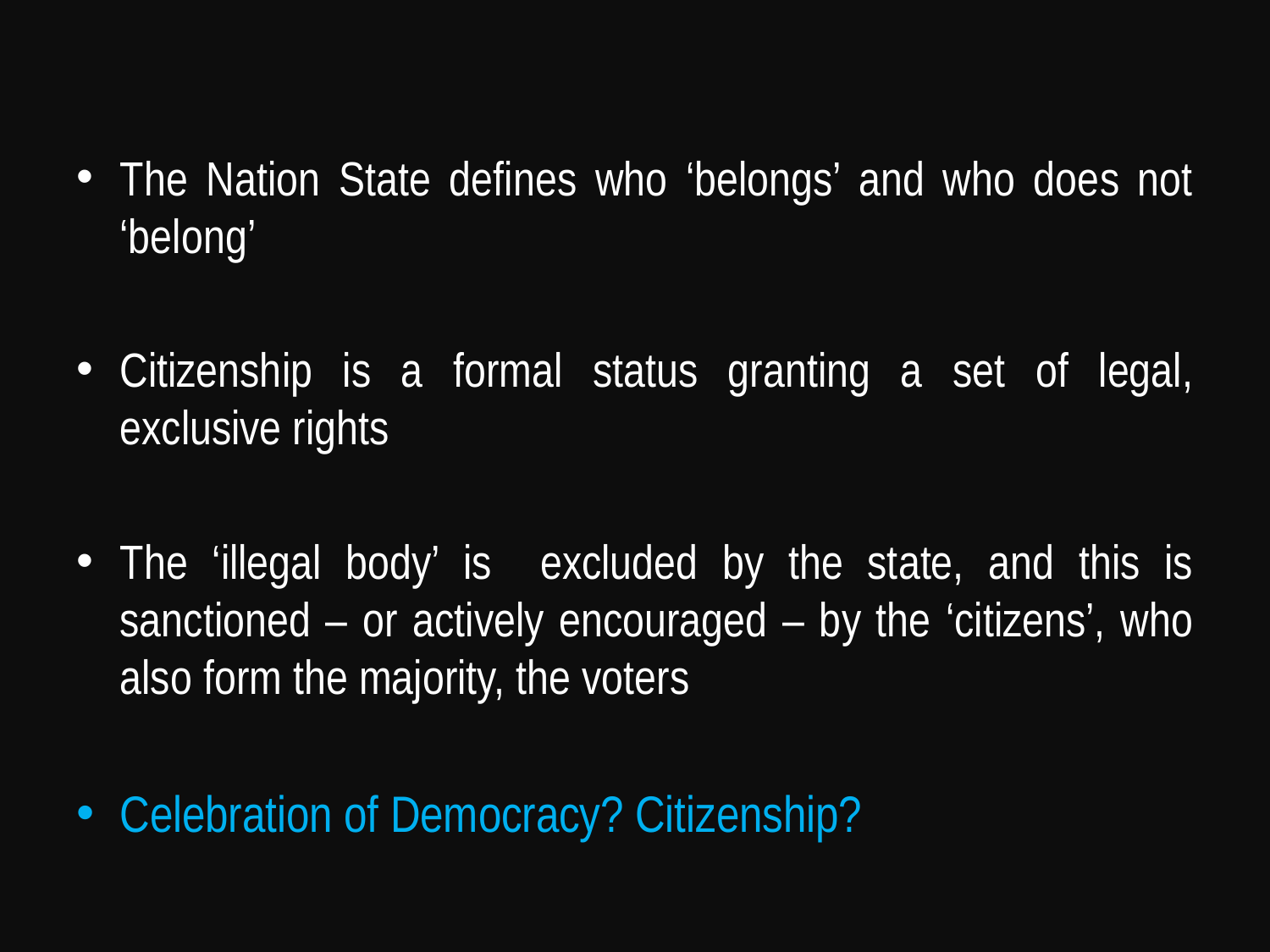

The Nation State defines who ‘belongs’ and who does not ‘belong’

Citizenship is a formal status granting a set of legal, exclusive rights

The ‘illegal body’ is  excluded by the state, and this is sanctioned – or actively encouraged – by the ‘citizens’, who also form the majority, the voters

Celebration of Democracy? Citizenship?